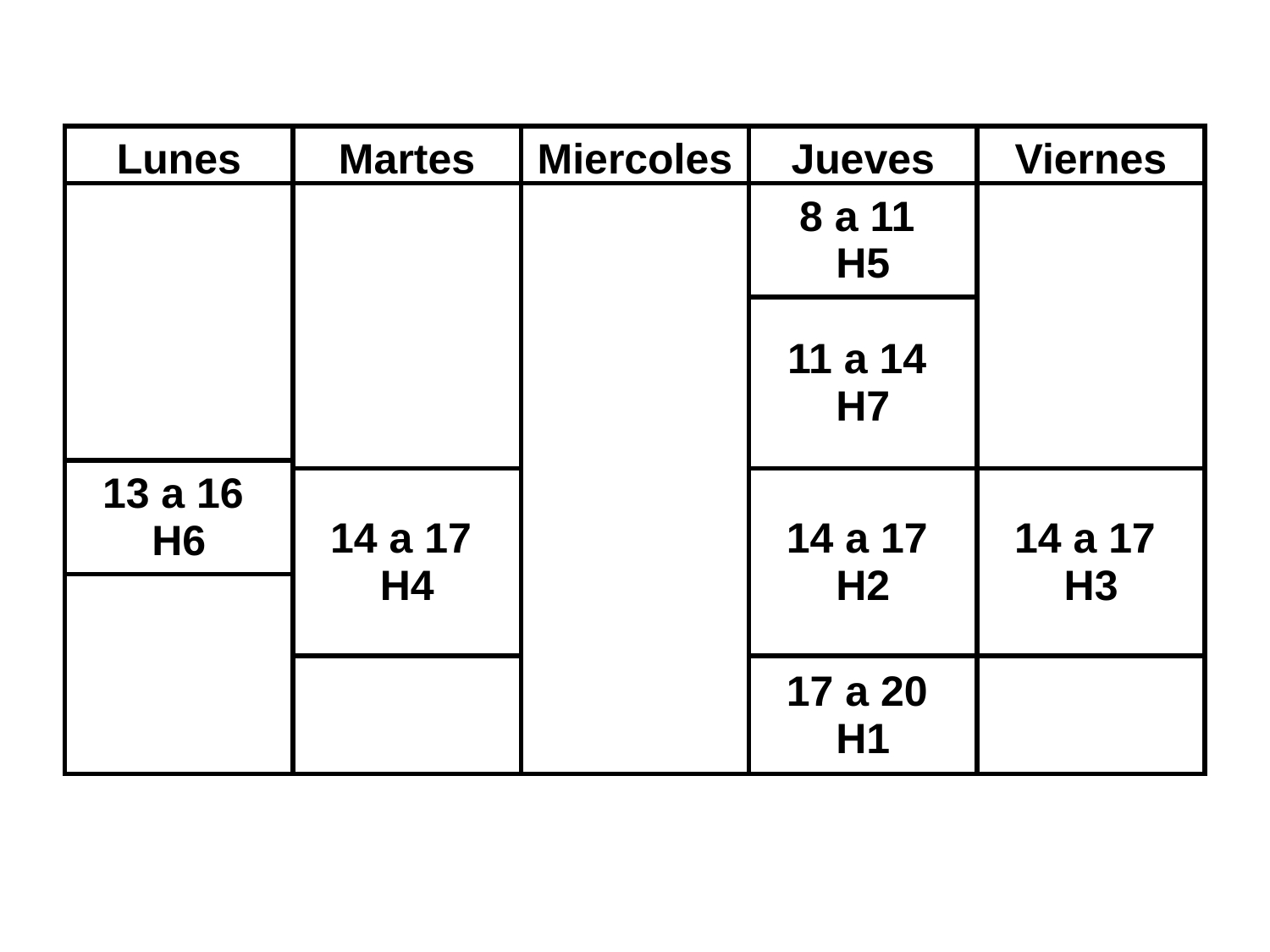

| Lunes | Martes | Miercoles | Jueves | Viernes |
| --- | --- | --- | --- | --- |
|  |  |  | 8 a 11 H5 |  |
|  |  |  | 11 a 14 H7 |  |
| 13 a 16 H6 |  |  |  |  |
|  | 14 a 17 H4 |  | 14 a 17 H2 | 14 a 17 H3 |
|  |  |  |  |  |
|  |  |  | 17 a 20 H1 |  |